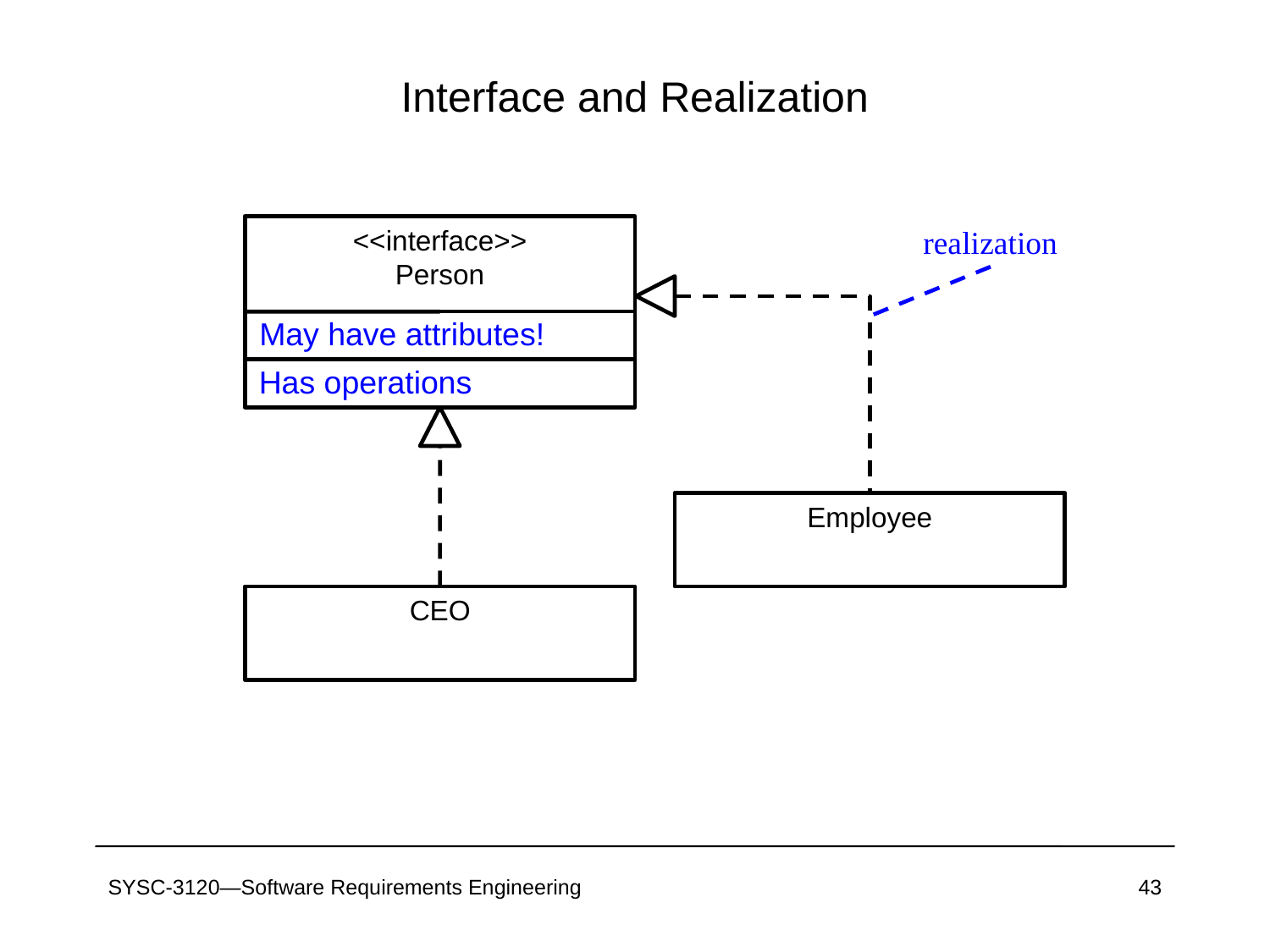

# Interface and Realization
<<interface>>
Person
realization

May have attributes!

Has operations

Employee
CEO
SYSC-3120—Software Requirements Engineering
43